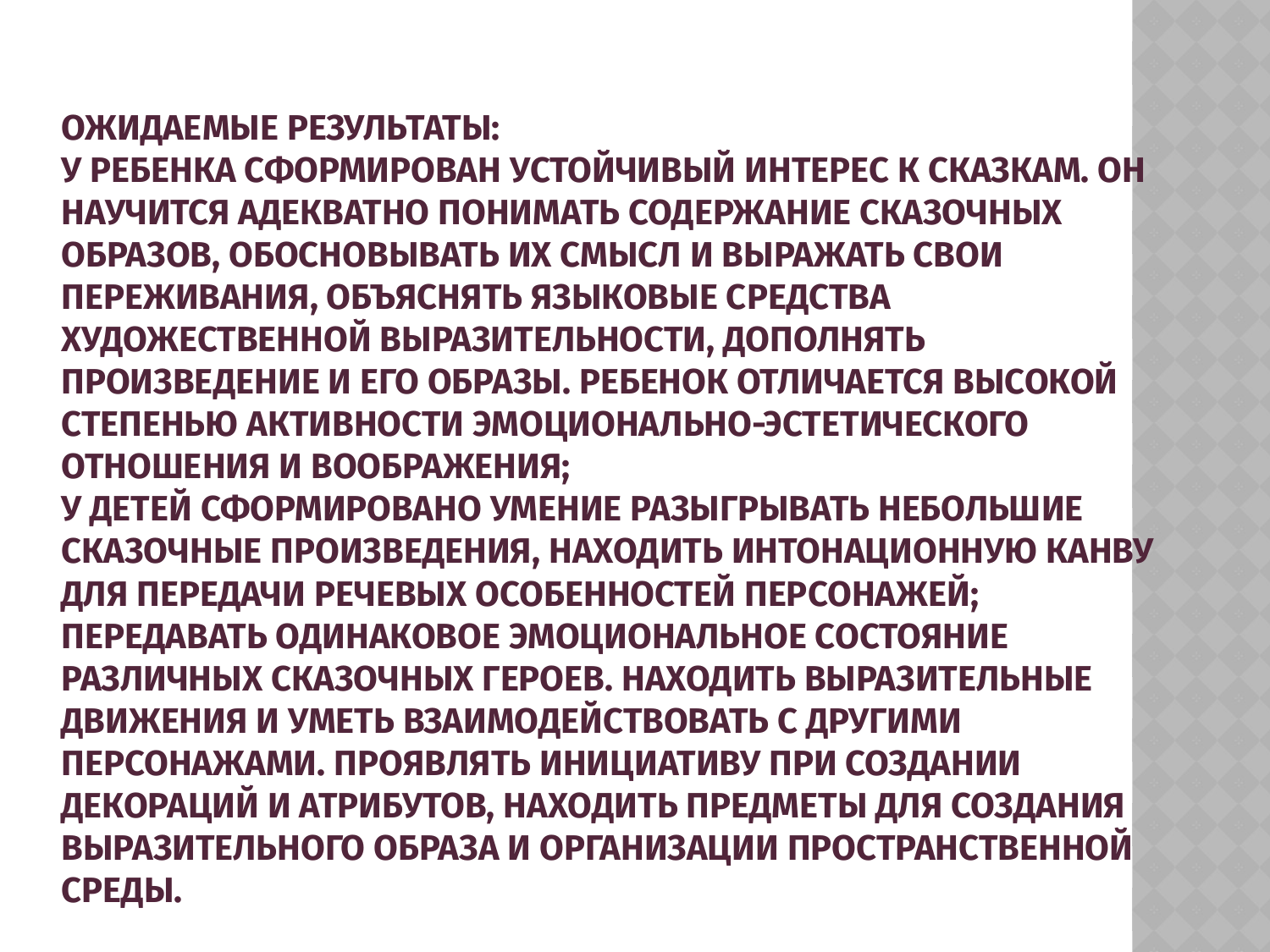

# Ожидаемые результаты: У ребенка сформирован устойчивый интерес к сказкам. Он научится адекватно понимать содержание сказочных образов, обосновывать их смысл и выражать свои переживания, объяснять языковые средства художественной выразительности, дополнять произведение и его образы. Ребенок отличается высокой степенью активности эмоционально-эстетического отношения и воображения; У детей сформировано умение разыгрывать небольшие сказочные произведения, находить интонационную канву для передачи речевых особенностей персонажей; передавать одинаковое эмоциональное состояние различных сказочных героев. Находить выразительные движения и уметь взаимодействовать с другими персонажами. Проявлять инициативу при создании декораций и атрибутов, находить предметы для создания выразительного образа и организации пространственной среды.